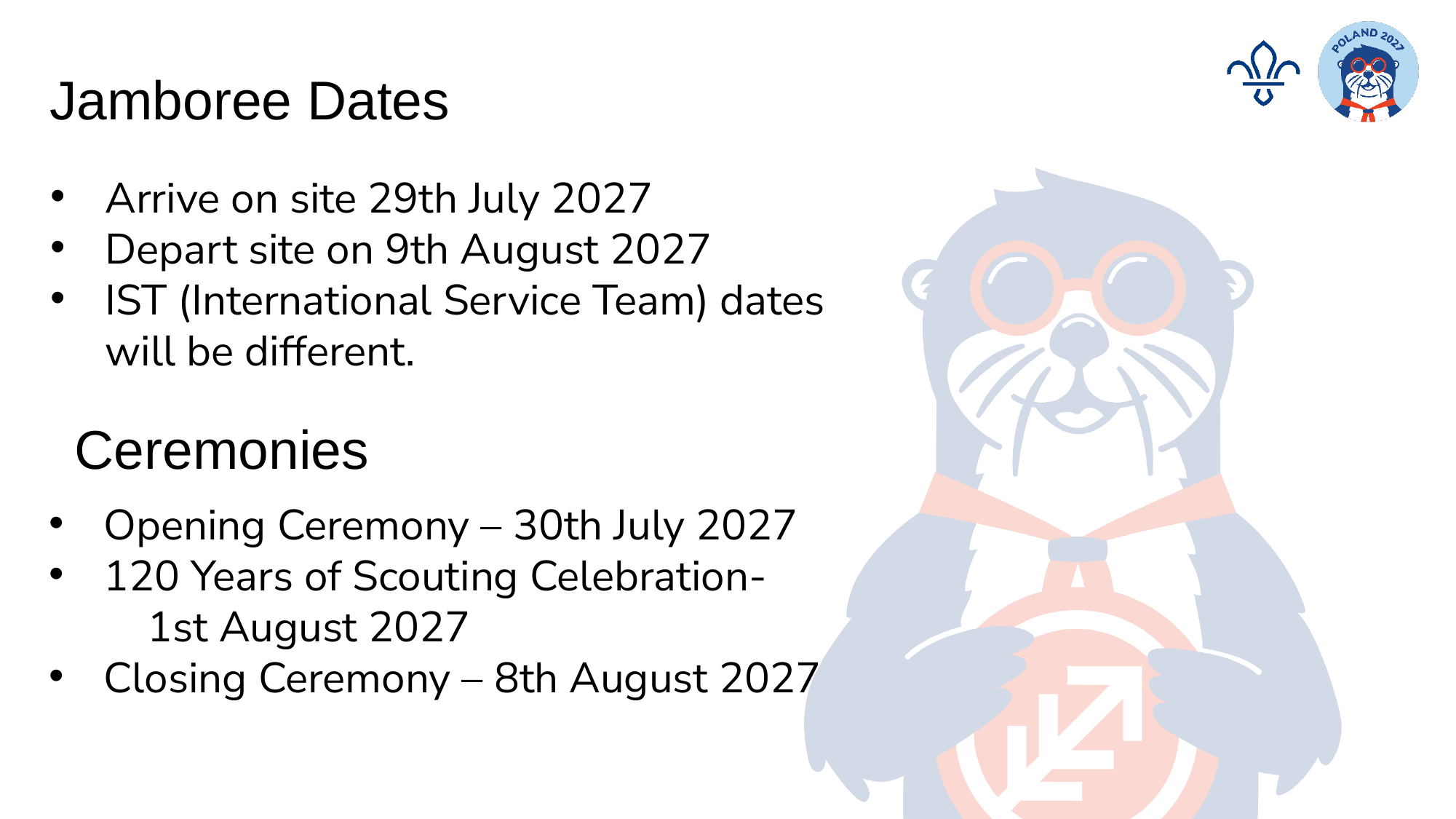

Jamboree Dates
Arrive on site 29th July 2027
Depart site on 9th August 2027
IST (International Service Team) dates will be different.
Ceremonies
Opening Ceremony – 30th July 2027
120 Years of Scouting Celebration-            1st August 2027
Closing Ceremony – 8th August 2027